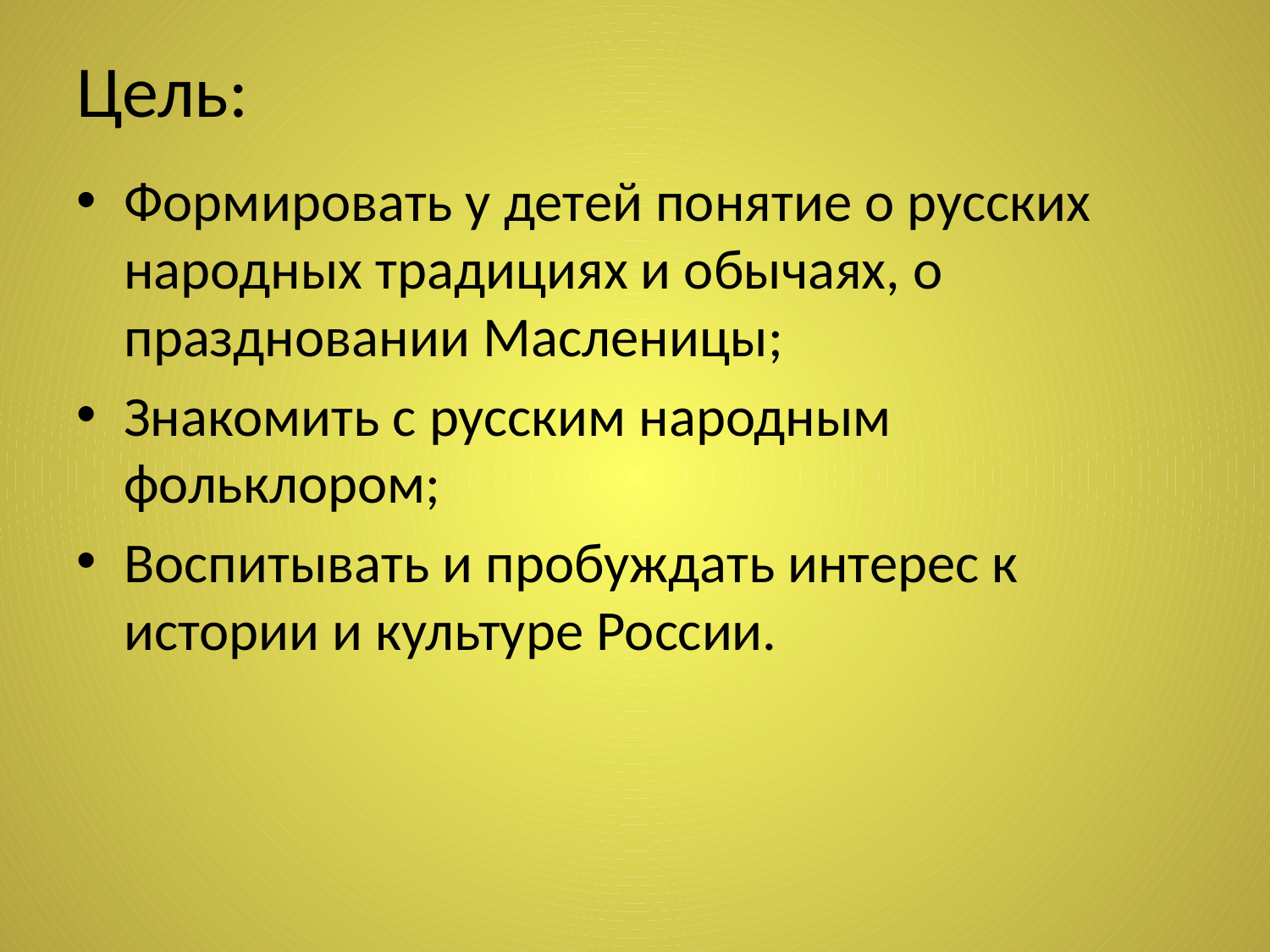

# Цель:
Формировать у детей понятие о русских народных традициях и обычаях, о праздновании Масленицы;
Знакомить с русским народным фольклором;
Воспитывать и пробуждать интерес к истории и культуре России.